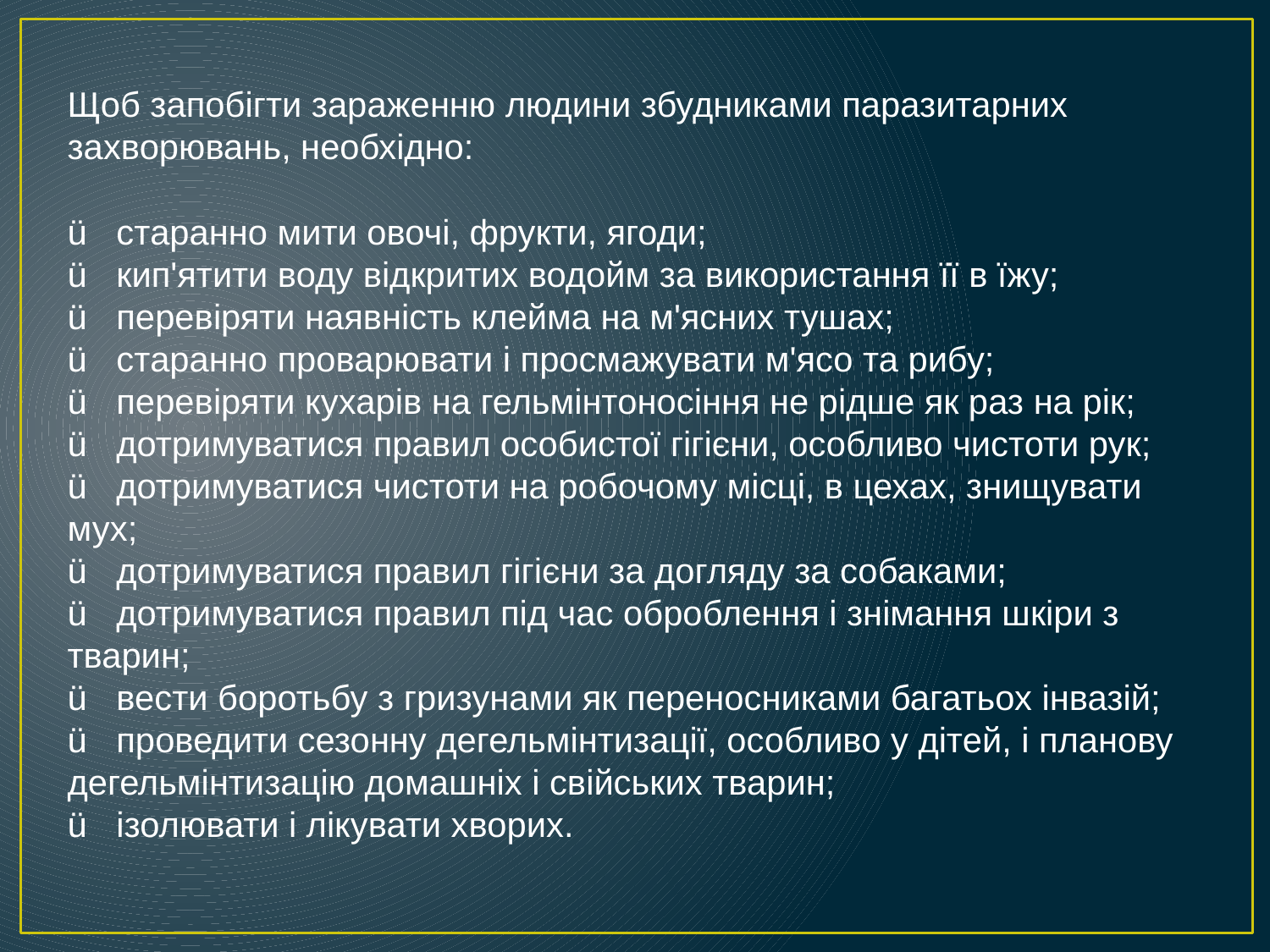

Щоб запобігти зараженню людини збудниками паразитарних захворювань, необхідно:

ü   старанно мити овочі, фрукти, ягоди;
ü   кип'ятити воду відкритих водойм за використання її в їжу;
ü   перевіряти наявність клейма на м'ясних тушах;
ü   старанно проварювати і просмажувати м'ясо та рибу;
ü   перевіряти кухарів на гельмінтоносіння не рідше як раз на рік;
ü   дотримуватися правил особистої гігієни, особливо чистоти рук;
ü   дотримуватися чистоти на робочому місці, в цехах, знищувати мух;
ü   дотримуватися правил гігієни за догляду за собаками;
ü   дотримуватися правил під час оброблення і знімання шкіри з тварин;
ü   вести боротьбу з гризунами як переносниками багатьох інвазій;
ü   проведити сезонну дегельмінтизації, особливо у дітей, і планову дегельмінтизацію домашніх і свійських тварин;
ü   ізолювати і лікувати хворих.